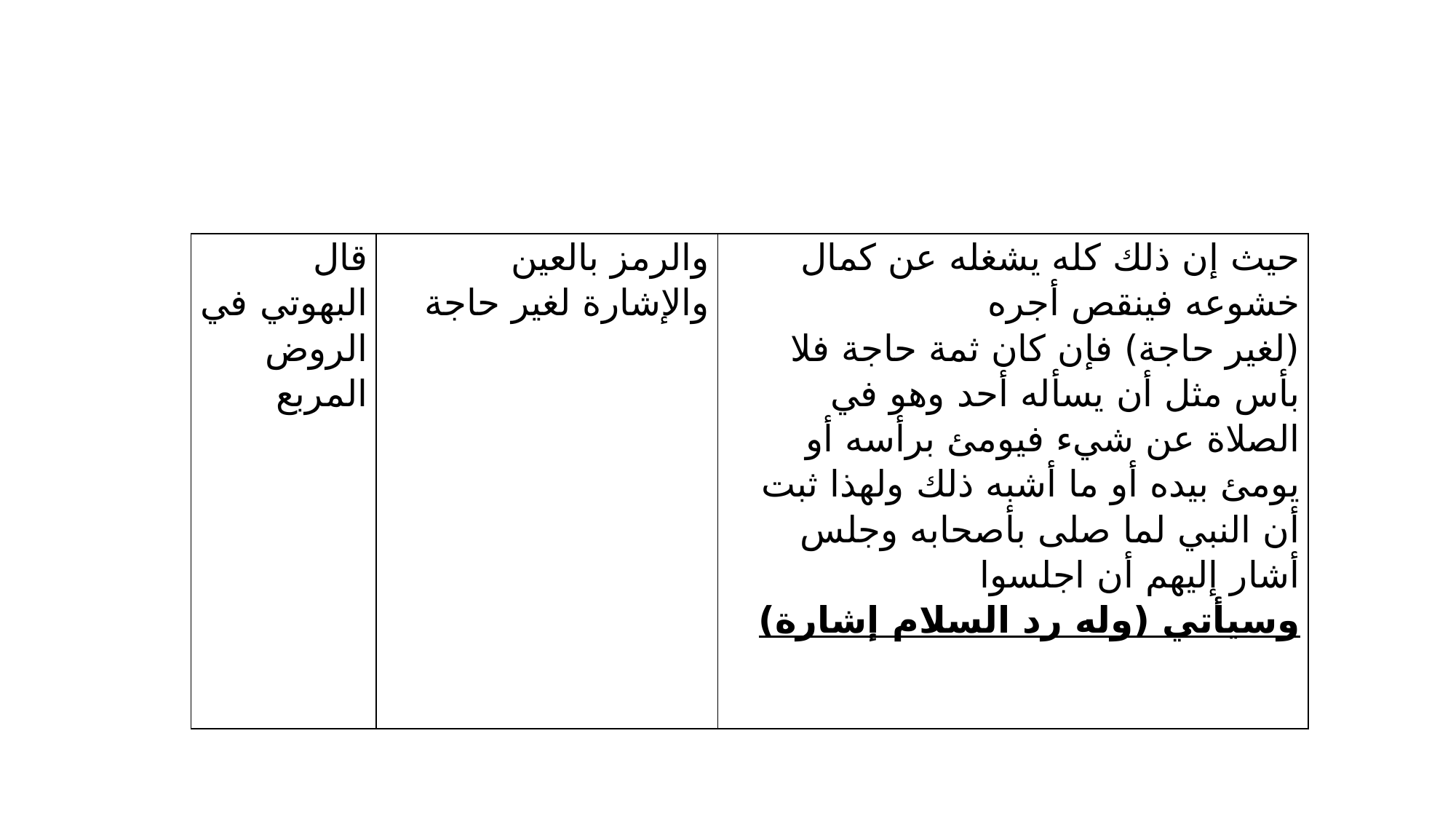

#
| قال البهوتي في الروض المربع | والرمز بالعين والإشارة لغير حاجة | حيث إن ذلك كله يشغله عن كمال خشوعه فينقص أجره (لغير حاجة) فإن كان ثمة حاجة فلا بأس مثل أن يسأله أحد وهو في الصلاة عن شيء فيومئ برأسه أو يومئ بيده أو ما أشبه ذلك ولهذا ثبت أن النبي لما صلى بأصحابه وجلس أشار إليهم أن اجلسوا وسيأتي (وله رد السلام إشارة) |
| --- | --- | --- |